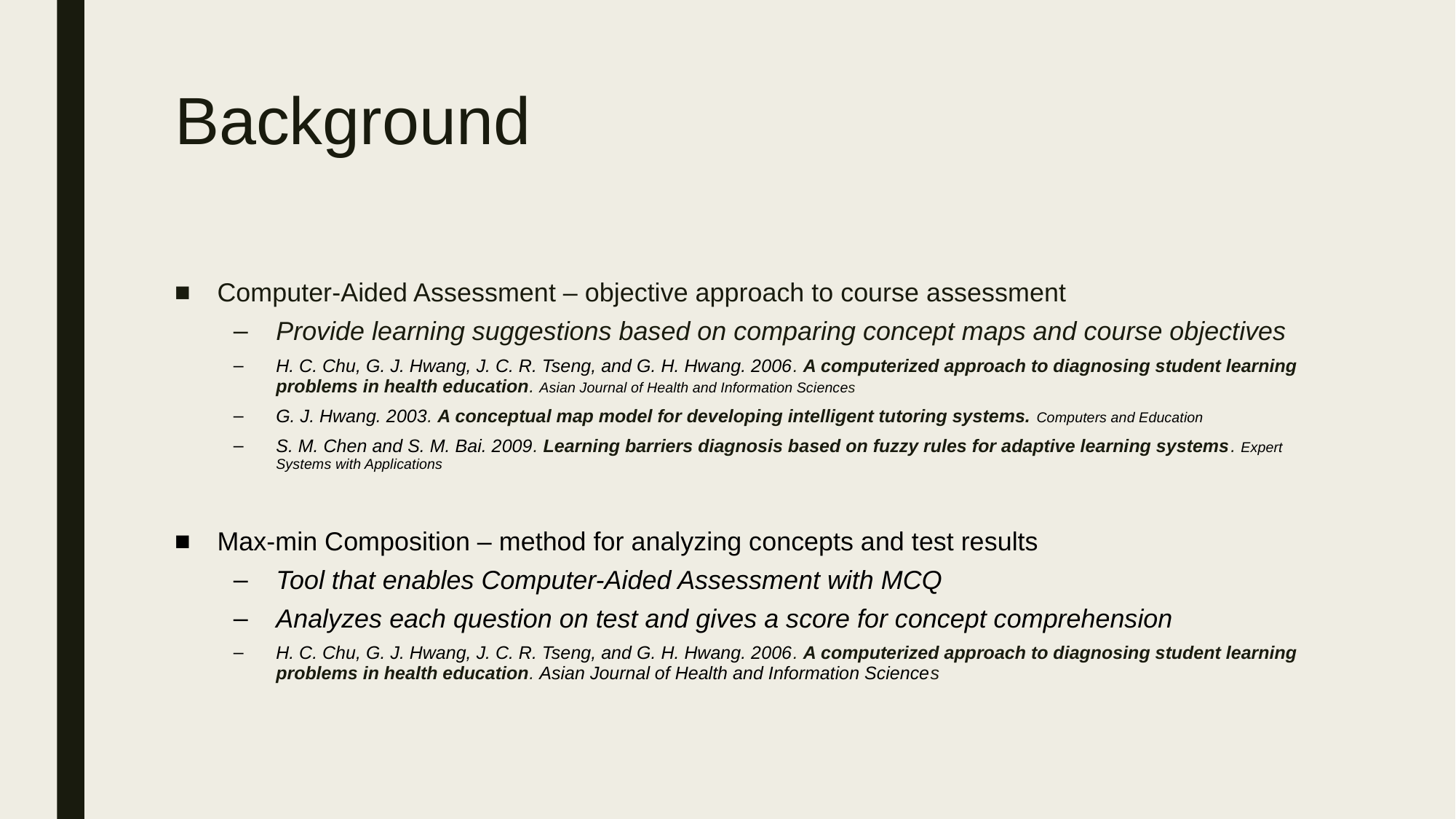

# Background
Computer-Aided Assessment – objective approach to course assessment
Provide learning suggestions based on comparing concept maps and course objectives
H. C. Chu, G. J. Hwang, J. C. R. Tseng, and G. H. Hwang. 2006. A computerized approach to diagnosing student learning problems in health education. Asian Journal of Health and Information Sciences
G. J. Hwang. 2003. A conceptual map model for developing intelligent tutoring systems. Computers and Education
S. M. Chen and S. M. Bai. 2009. Learning barriers diagnosis based on fuzzy rules for adaptive learning systems. Expert Systems with Applications

Max-min Composition – method for analyzing concepts and test results
Tool that enables Computer-Aided Assessment with MCQ
Analyzes each question on test and gives a score for concept comprehension
H. C. Chu, G. J. Hwang, J. C. R. Tseng, and G. H. Hwang. 2006. A computerized approach to diagnosing student learning problems in health education. Asian Journal of Health and Information Sciences